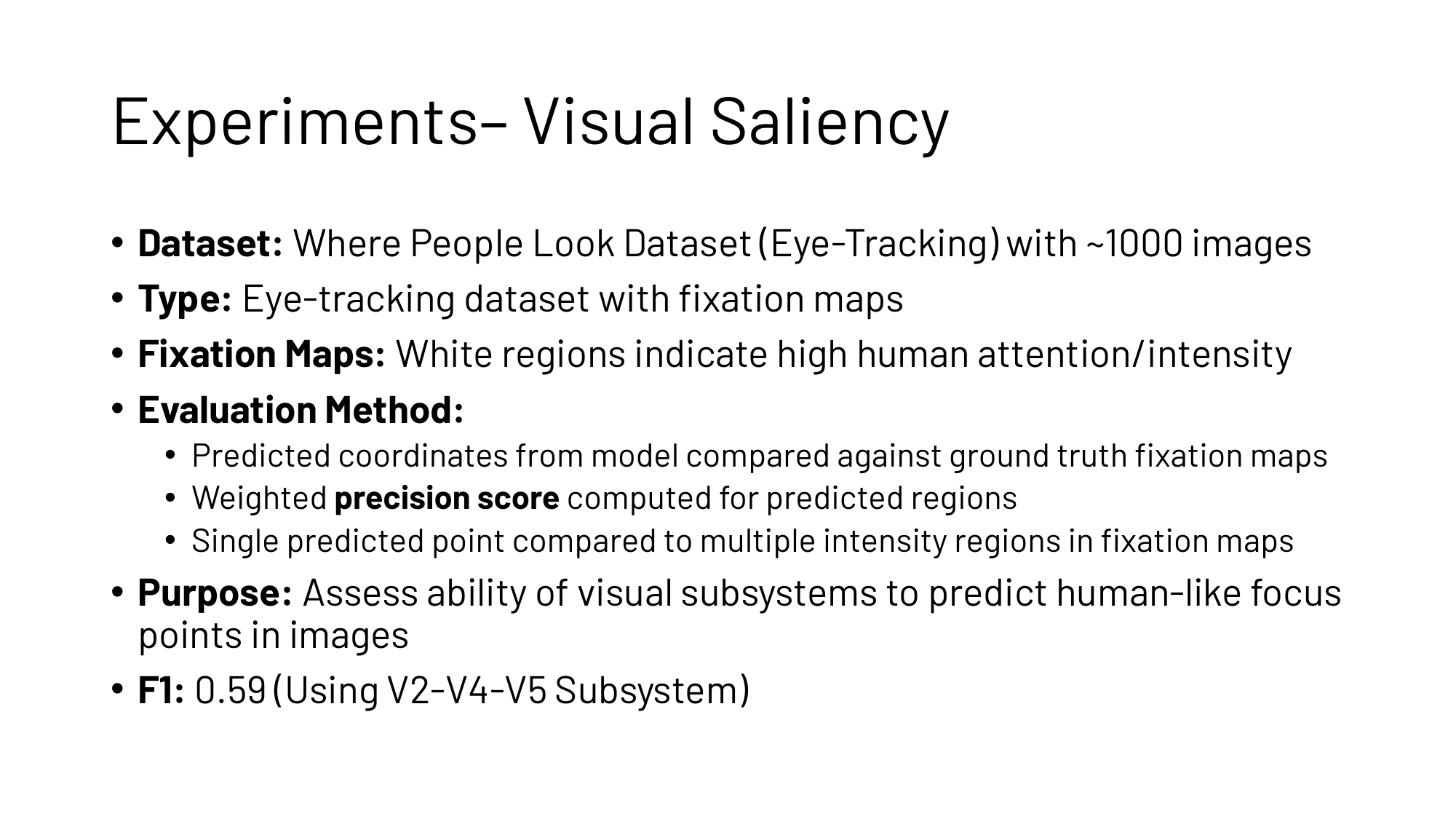

# Experiments– Visual Saliency
Dataset: Where People Look Dataset (Eye-Tracking) with ~1000 images
Type: Eye-tracking dataset with fixation maps
Fixation Maps: White regions indicate high human attention/intensity
Evaluation Method:
Predicted coordinates from model compared against ground truth fixation maps
Weighted precision score computed for predicted regions
Single predicted point compared to multiple intensity regions in fixation maps
Purpose: Assess ability of visual subsystems to predict human-like focus points in images
F1: 0.59 (Using V2-V4-V5 Subsystem)